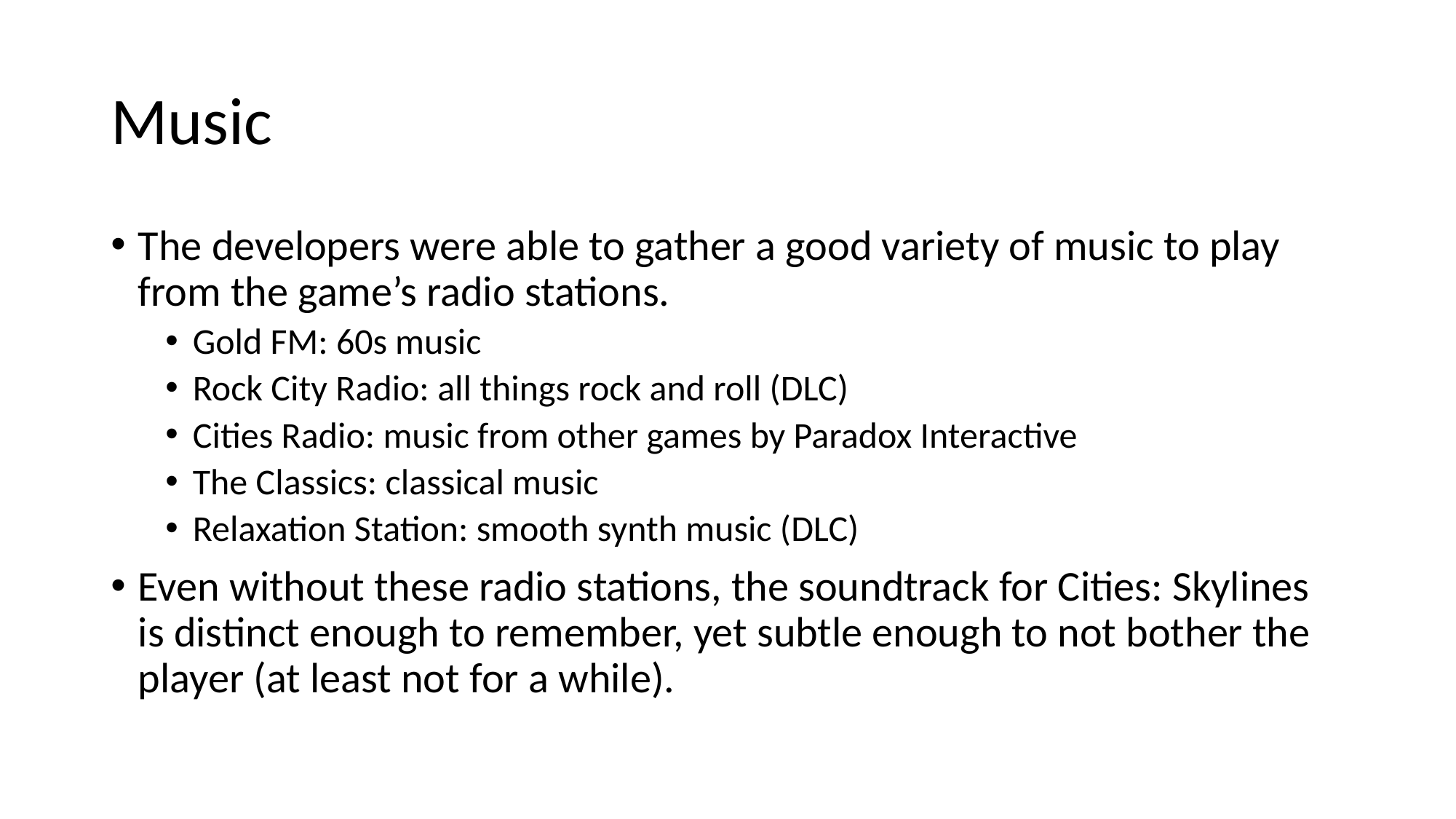

# Music
The developers were able to gather a good variety of music to play from the game’s radio stations.
Gold FM: 60s music
Rock City Radio: all things rock and roll (DLC)
Cities Radio: music from other games by Paradox Interactive
The Classics: classical music
Relaxation Station: smooth synth music (DLC)
Even without these radio stations, the soundtrack for Cities: Skylines is distinct enough to remember, yet subtle enough to not bother the player (at least not for a while).